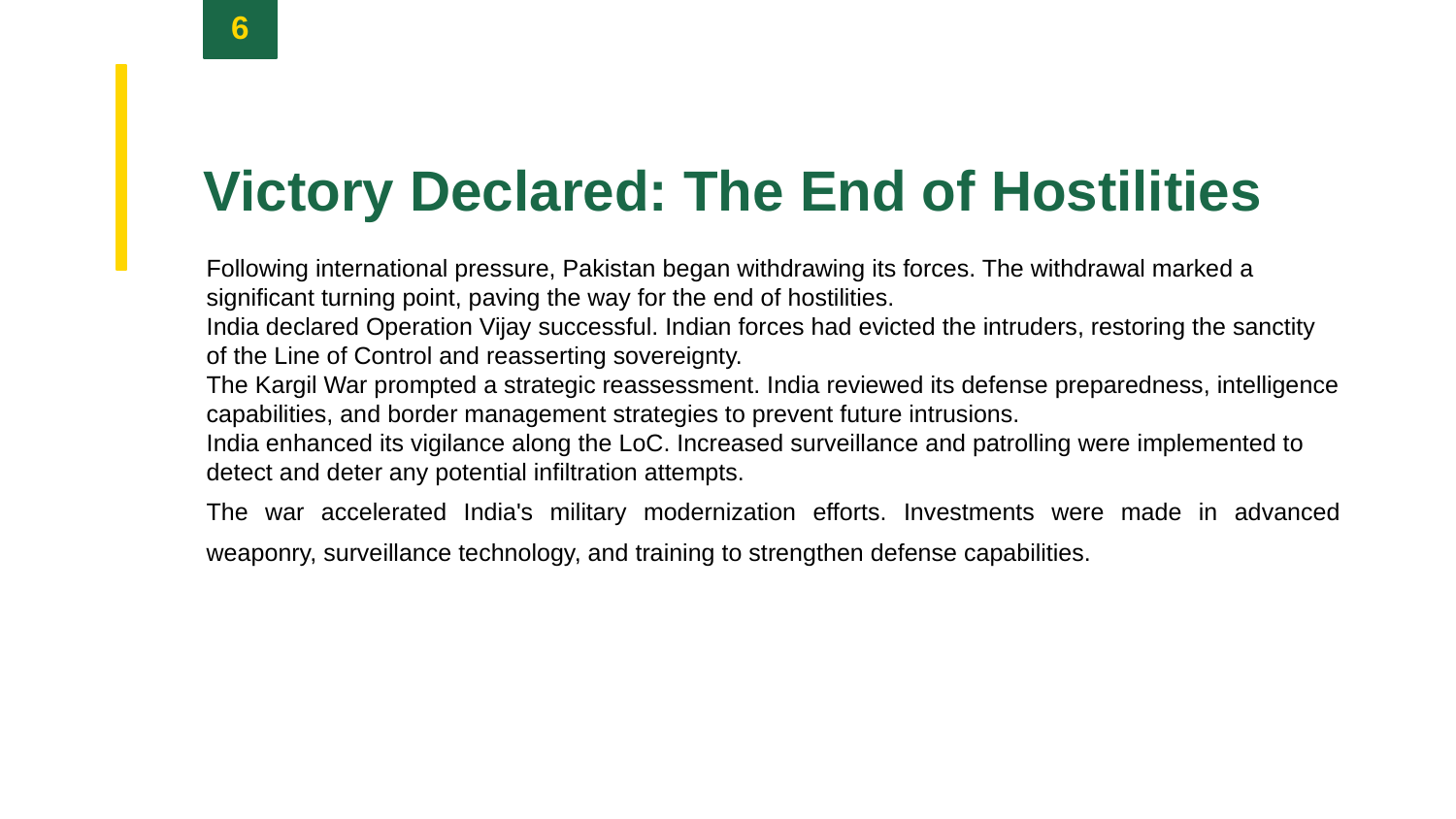

6

Victory Declared: The End of Hostilities
Following international pressure, Pakistan began withdrawing its forces. The withdrawal marked a significant turning point, paving the way for the end of hostilities.
India declared Operation Vijay successful. Indian forces had evicted the intruders, restoring the sanctity of the Line of Control and reasserting sovereignty.
The Kargil War prompted a strategic reassessment. India reviewed its defense preparedness, intelligence capabilities, and border management strategies to prevent future intrusions.
India enhanced its vigilance along the LoC. Increased surveillance and patrolling were implemented to detect and deter any potential infiltration attempts.
The war accelerated India's military modernization efforts. Investments were made in advanced weaponry, surveillance technology, and training to strengthen defense capabilities.